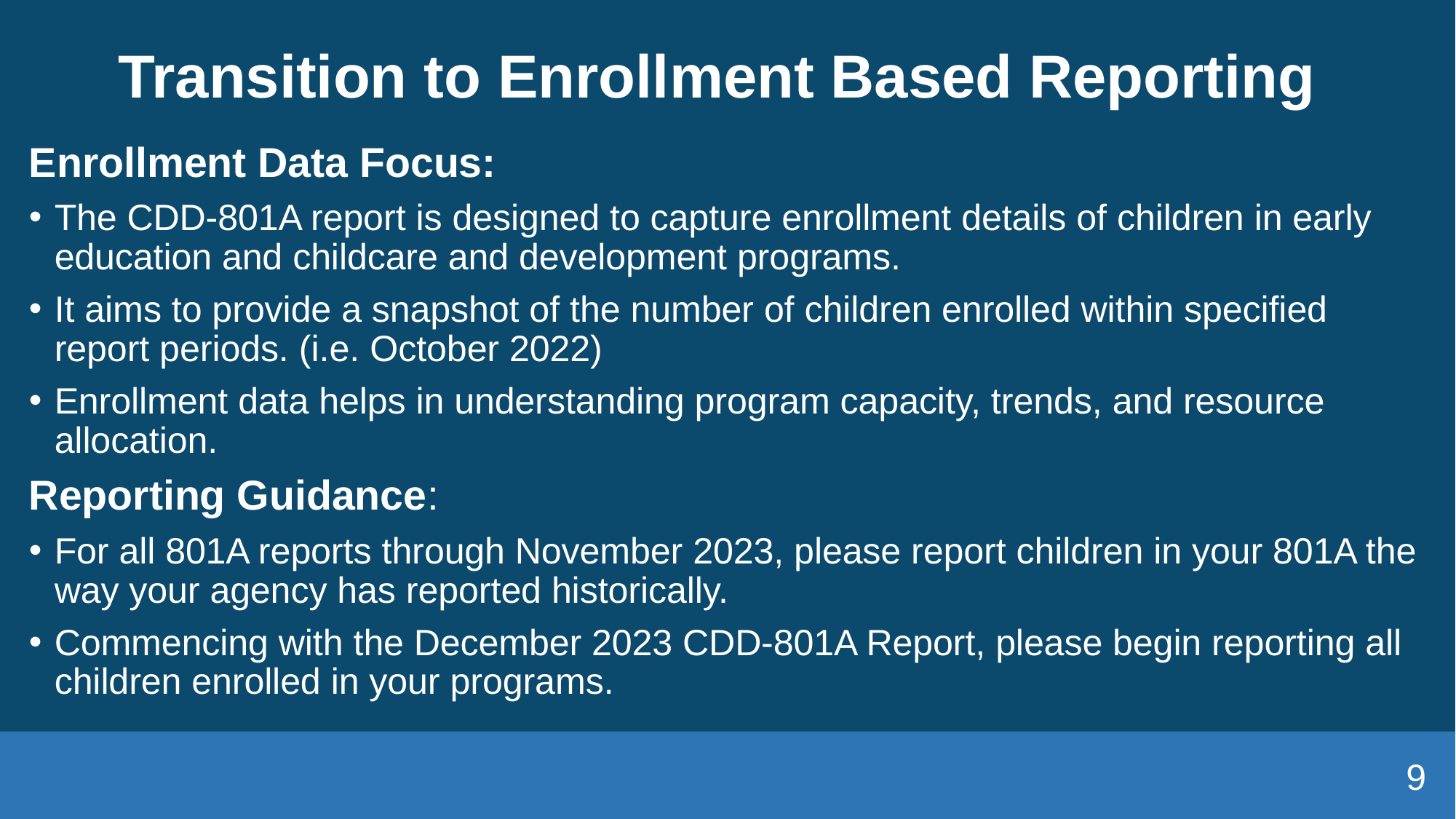

# Transition to Enrollment Based Reporting
Enrollment Data Focus:
The CDD-801A report is designed to capture enrollment details of children in early education and childcare and development programs.
It aims to provide a snapshot of the number of children enrolled within specified report periods. (i.e. October 2022)
Enrollment data helps in understanding program capacity, trends, and resource allocation.
Reporting Guidance:
For all 801A reports through November 2023, please report children in your 801A the way your agency has reported historically.
Commencing with the December 2023 CDD-801A Report, please begin reporting all children enrolled in your programs.
9